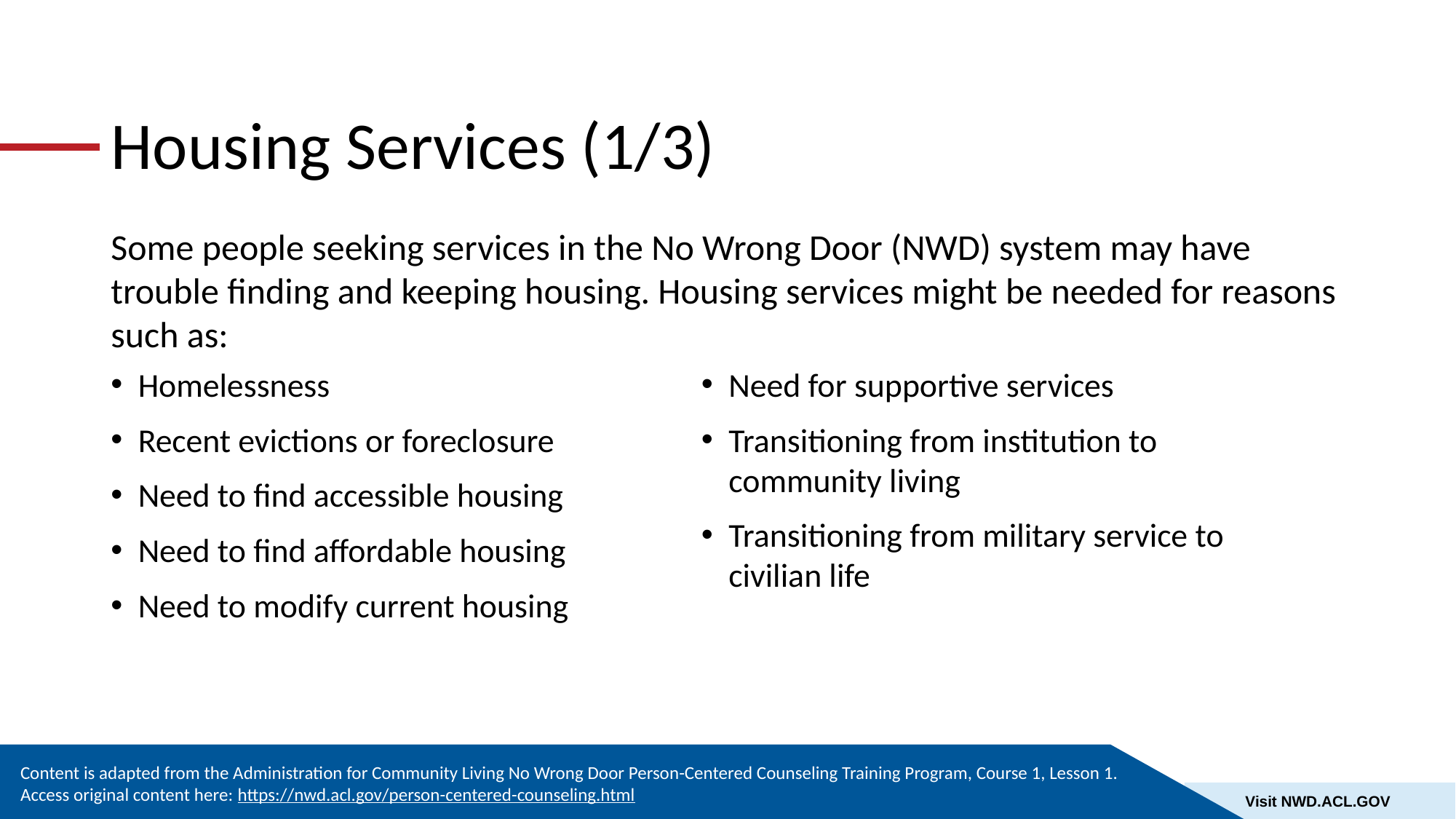

# Housing Services (1/3)
Some people seeking services in the No Wrong Door (NWD) system may have trouble finding and keeping housing. Housing services might be needed for reasons such as:
Homelessness
Recent evictions or foreclosure
Need to find accessible housing
Need to find affordable housing
Need to modify current housing
Need for supportive services
Transitioning from institution to community living
Transitioning from military service to civilian life